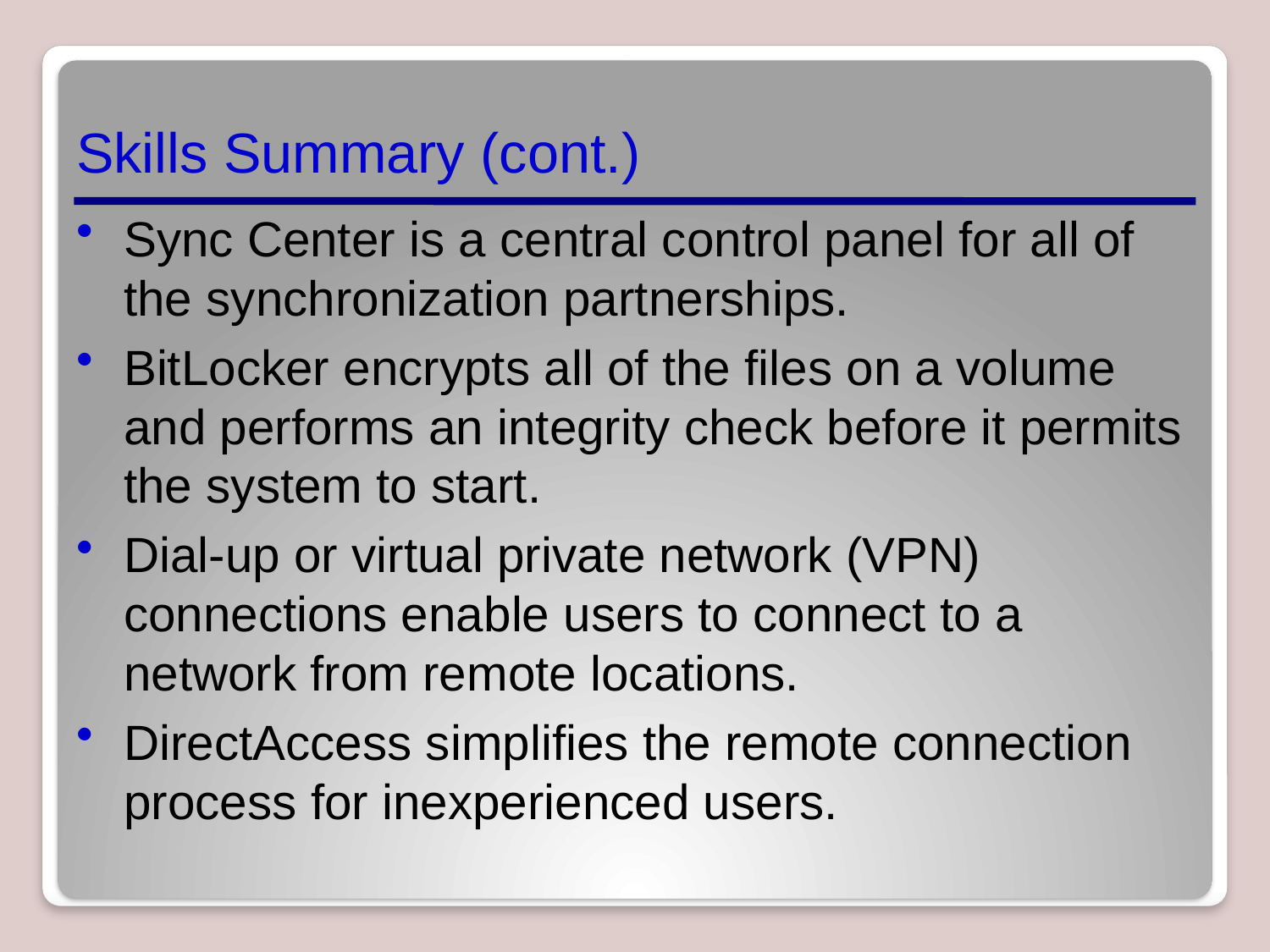

# Skills Summary (cont.)
Sync Center is a central control panel for all of the synchronization partnerships.
BitLocker encrypts all of the files on a volume and performs an integrity check before it permits the system to start.
Dial-up or virtual private network (VPN) connections enable users to connect to a network from remote locations.
DirectAccess simplifies the remote connection process for inexperienced users.